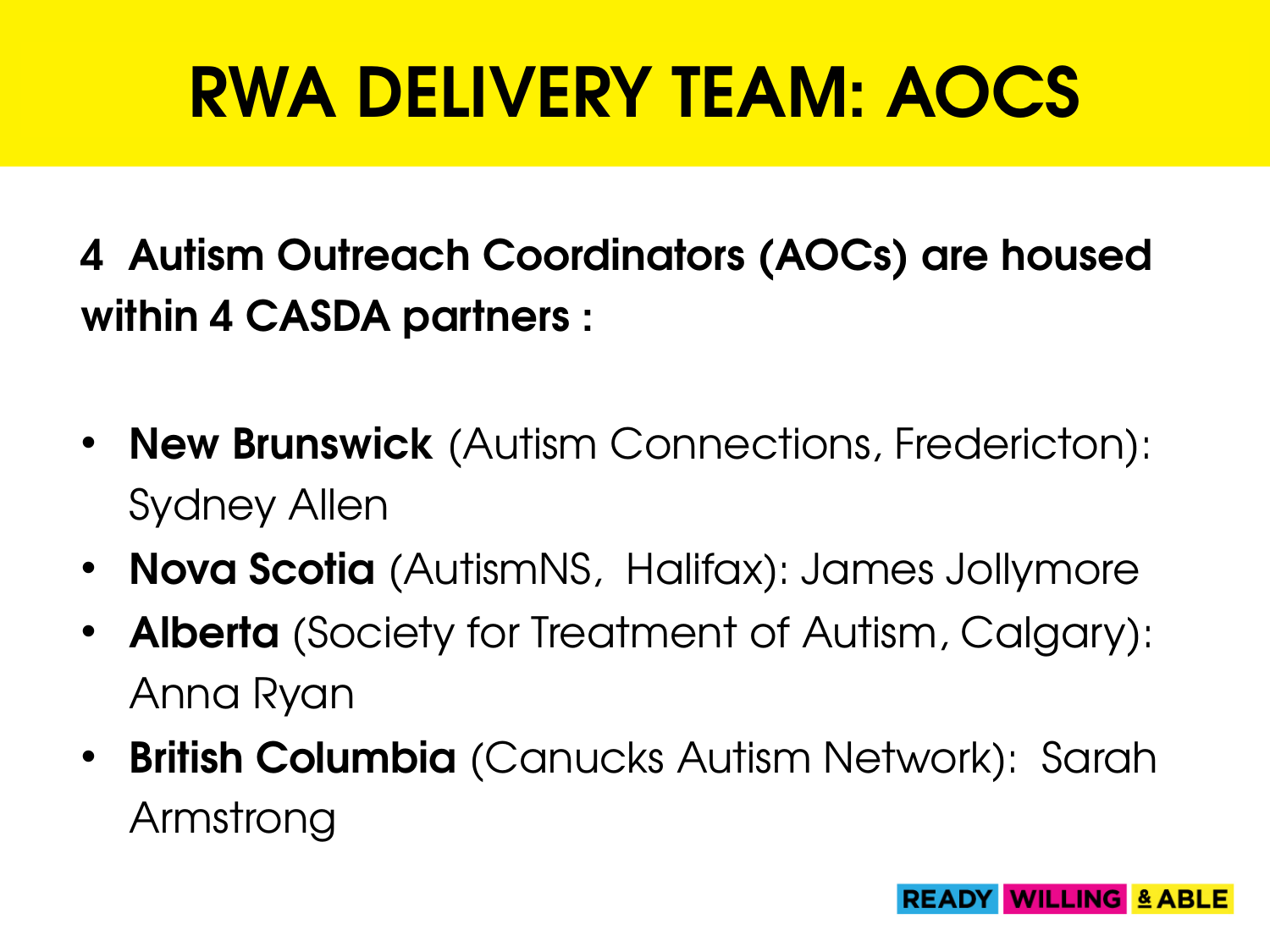

RWA Delivery Team: AOCs
4  Autism Outreach Coordinators (AOCs) are housed within 4 CASDA partners :

New Brunswick (Autism Connections, Fredericton): Sydney Allen
Nova Scotia (AutismNS,  Halifax): James Jollymore
Alberta (Society for Treatment of Autism, Calgary): Anna Ryan
British Columbia (Canucks Autism Network):  Sarah Armstrong